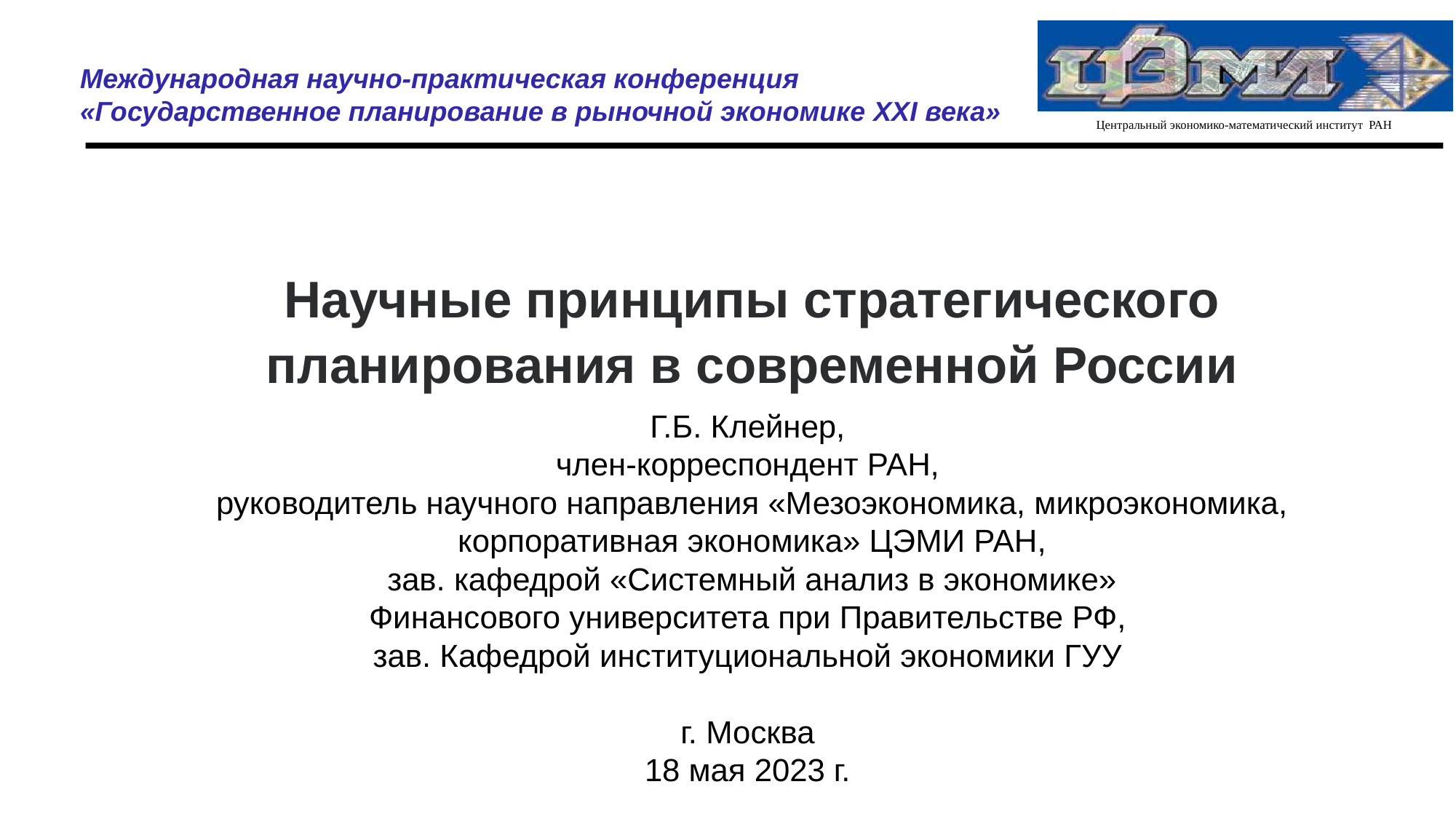

Международная научно-практическая конференция «Государственное планирование в рыночной экономике XXI века»

Научные принципы стратегического планирования в современной России
Г.Б. Клейнер,
член-корреспондент РАН,
руководитель научного направления «Мезоэкономика, микроэкономика, корпоративная экономика» ЦЭМИ РАН,
зав. кафедрой «Системный анализ в экономике»
Финансового университета при Правительстве РФ,
зав. Кафедрой институциональной экономики ГУУ

г. Москва
18 мая 2023 г.